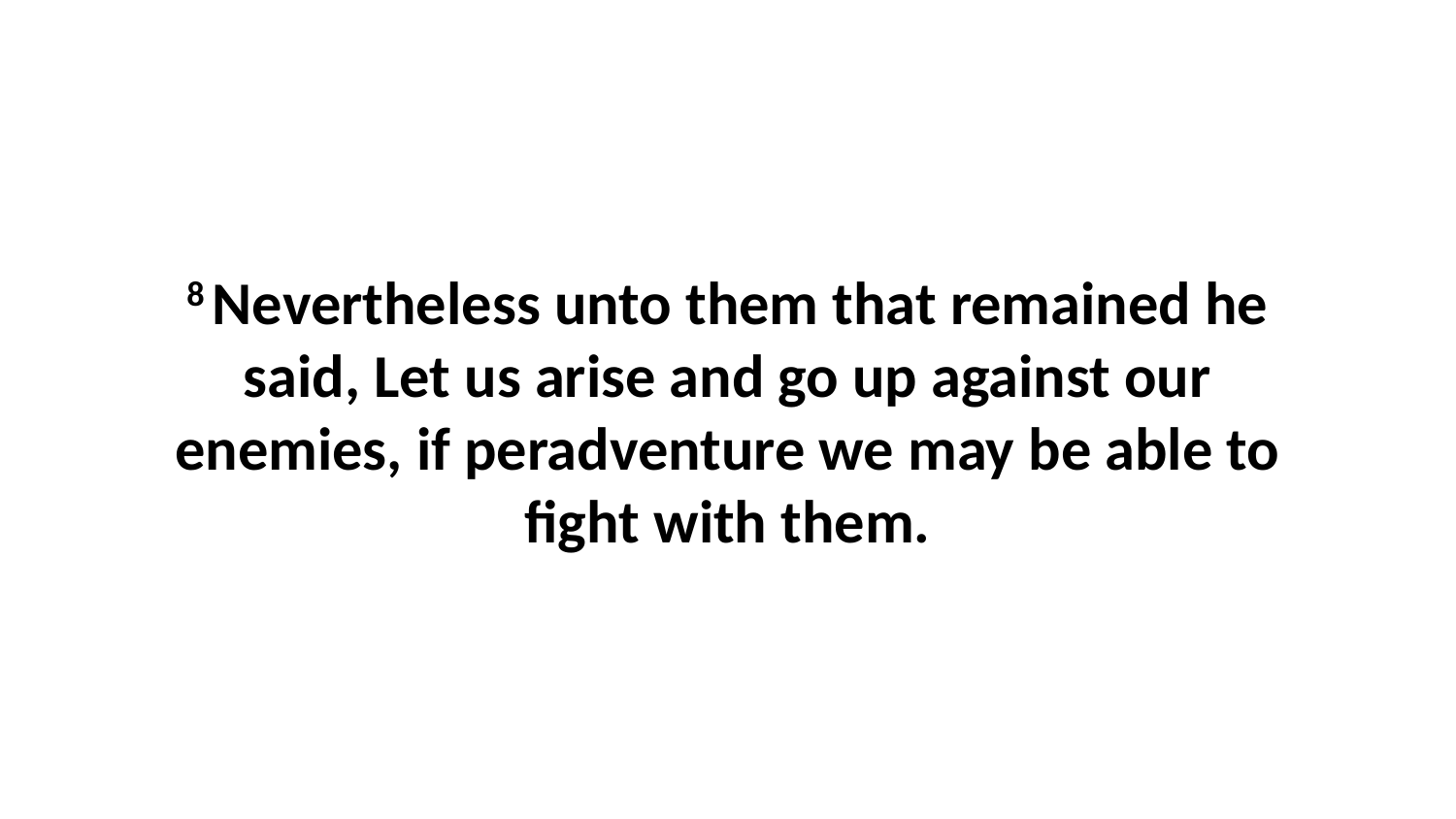

8 Nevertheless unto them that remained he said, Let us arise and go up against our enemies, if peradventure we may be able to fight with them.